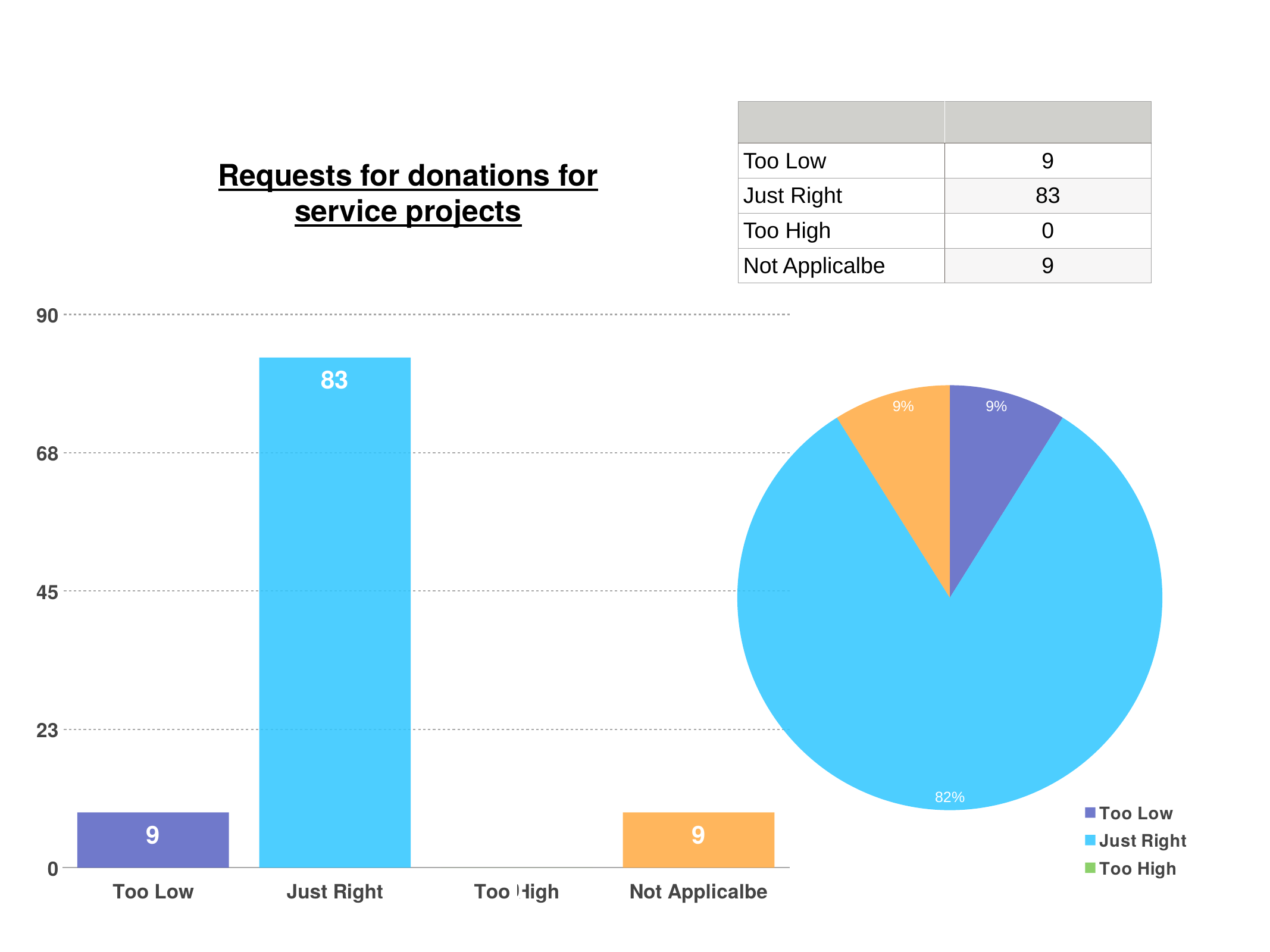

|  |  |
| --- | --- |
| Too Low | 9 |
| Just Right | 83 |
| Too High | 0 |
| Not Applicalbe | 9 |
Requests for donations for service projects

### Chart

| Category |  |
|---|---|
| Too Low | 9.0 |
| Just Right | 83.0 |
| Too High | 0.0 |
| Not Applicalbe | 9.0 |

### Chart

| Category | Label 4 |
|---|---|
| Too Low | 9.0 |
| Just Right | 83.0 |
| Too High | 0.0 |
| Not Applicalbe | 9.0 |